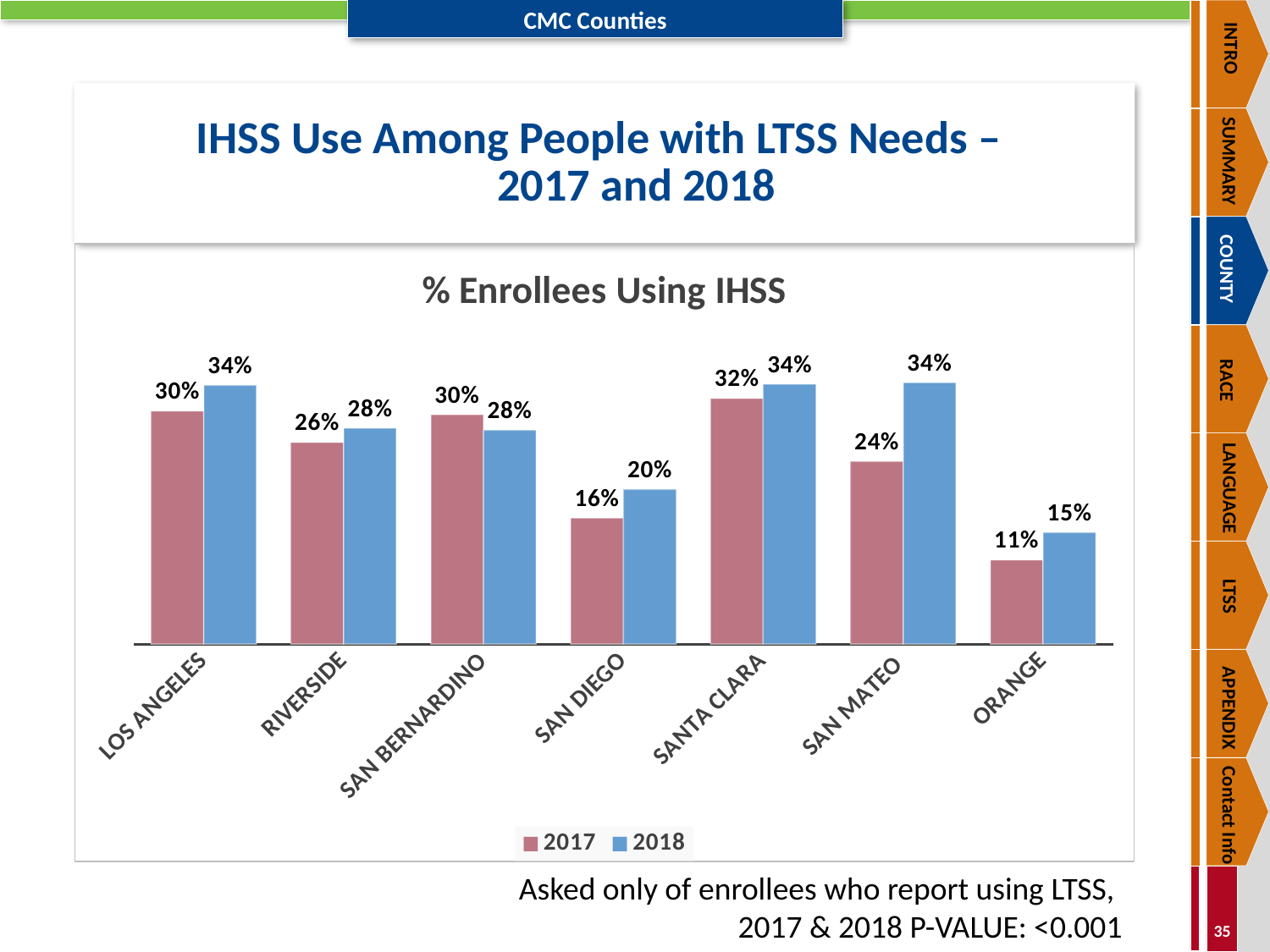

INTRO
SUMMARY
COUNTY
RACE
LANGUAGE
LTSS
APPENDIX
Contact Info
# IHSS Use Among People with LTSS Needs – 2017 and 2018

### Chart: % Enrollees Using IHSS

| Category | 2017 | 2018 |
|---|---|---|
| LOS ANGELES | 0.303398058252427 | 0.336809176225235 |
| RIVERSIDE | 0.262569832402235 | 0.28125 |
| SAN BERNARDINO | 0.298611111111111 | 0.278409090909091 |
| SAN DIEGO | 0.164179104477612 | 0.20125786163522 |
| SANTA CLARA | 0.32 | 0.338461538461538 |
| SAN MATEO  | 0.2375 | 0.340425531914894 |
| ORANGE | 0.109625668449198 | 0.145061728395062 |
Asked only of enrollees who report using LTSS,
2017 & 2018 P-VALUE: <0.001